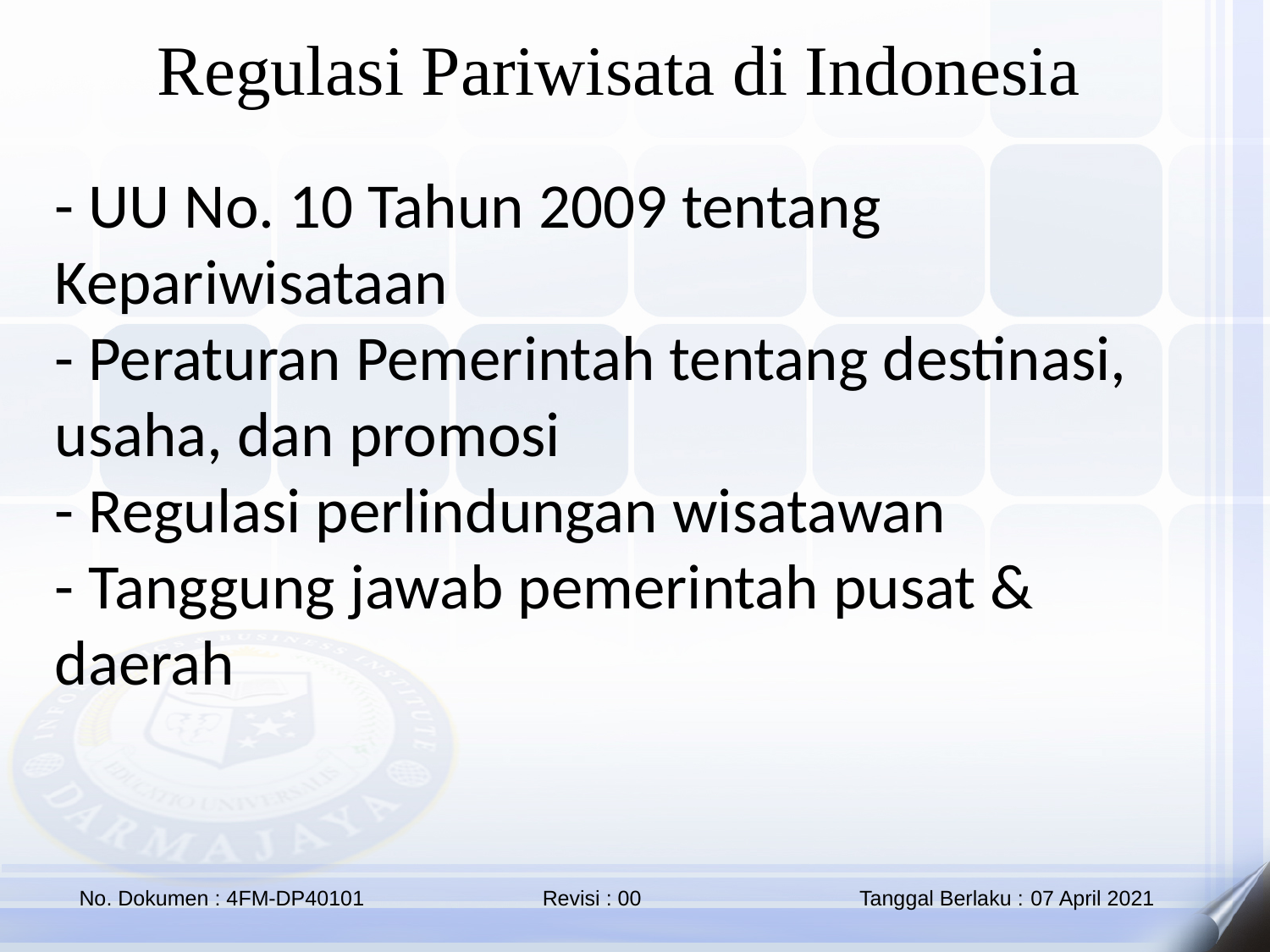

Regulasi Pariwisata di Indonesia
- UU No. 10 Tahun 2009 tentang Kepariwisataan
- Peraturan Pemerintah tentang destinasi, usaha, dan promosi
- Regulasi perlindungan wisatawan
- Tanggung jawab pemerintah pusat & daerah